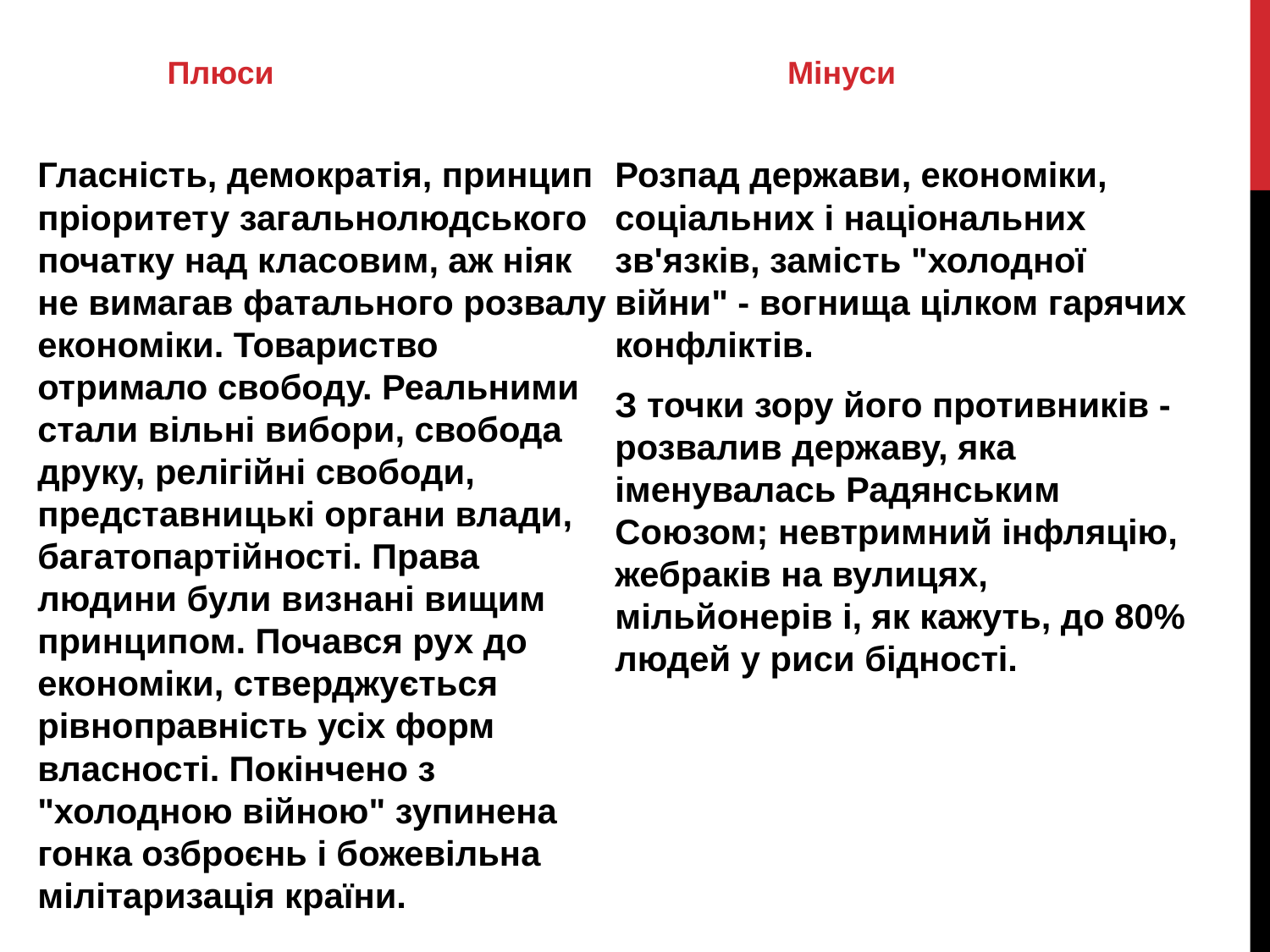

Плюси
Мінуси
Гласність, демократія, принцип пріоритету загальнолюдського початку над класовим, аж ніяк не вимагав фатального розвалу економіки. Товариство отримало свободу. Реальними стали вільні вибори, свобода друку, релігійні свободи, представницькі органи влади, багатопартійності. Права людини були визнані вищим принципом. Почався рух до економіки, стверджується рівноправність усіх форм власності. Покінчено з "холодною війною" зупинена гонка озброєнь і божевільна мілітаризація країни.

Розпад держави, економіки, соціальних і національних зв'язків, замість "холодної війни" - вогнища цілком гарячих конфліктів.
З точки зору його противників - розвалив державу, яка іменувалась Радянським Союзом; невтримний інфляцію, жебраків на вулицях, мільйонерів і, як кажуть, до 80% людей у риси бідності.